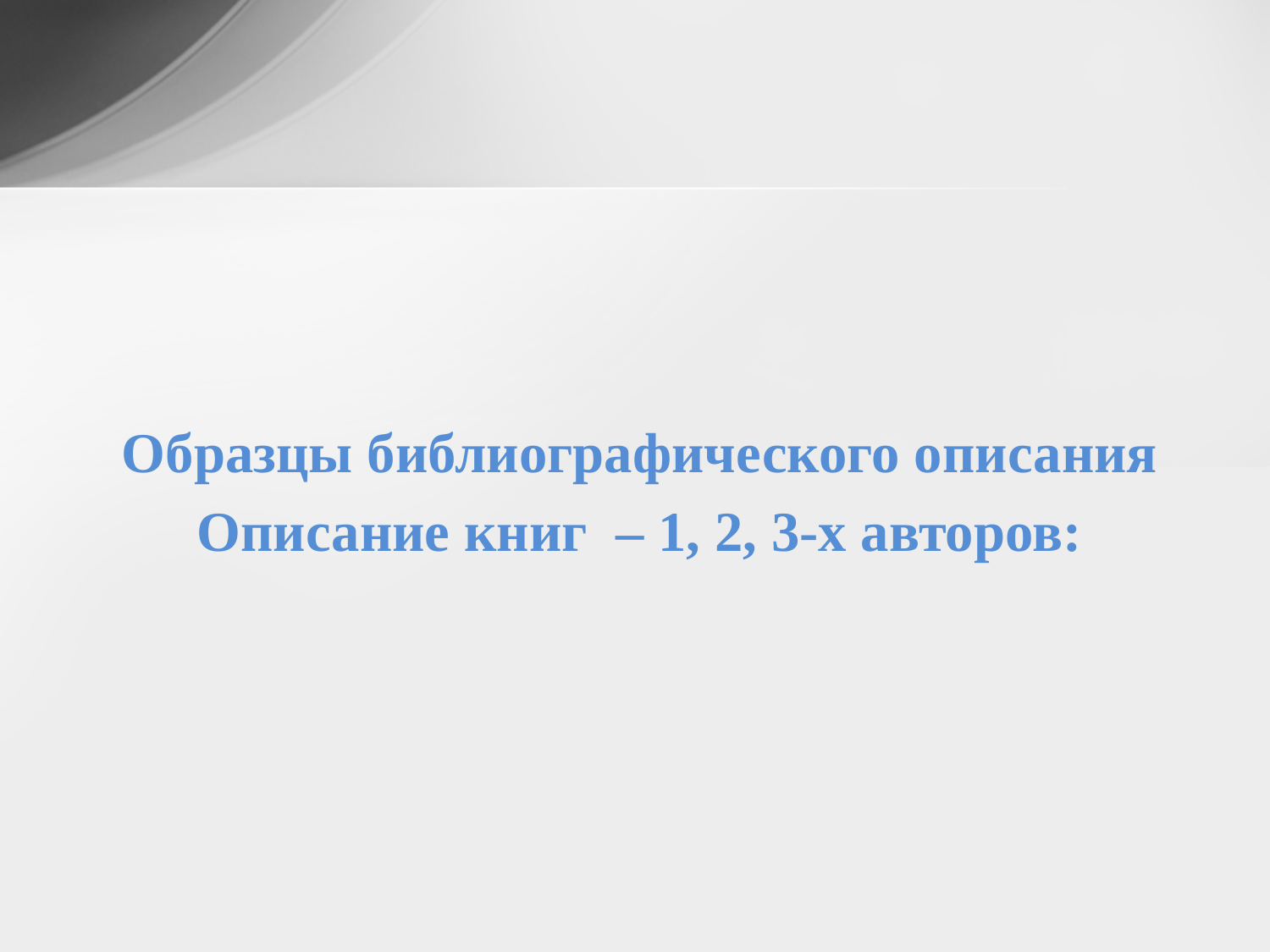

Образцы библиографического описания
Описание книг  – 1, 2, 3-х авторов: